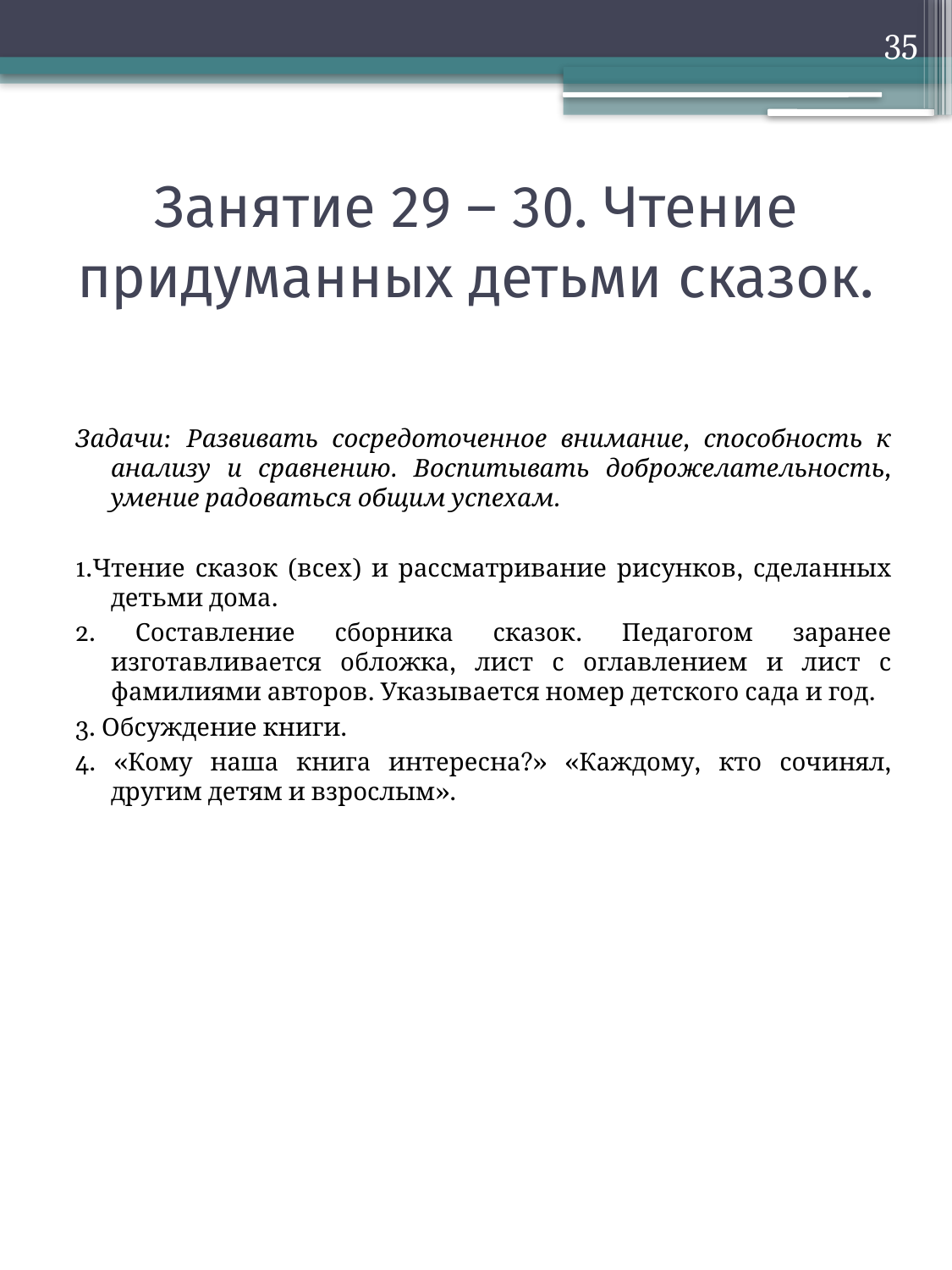

35
# Занятие 29 – 30. Чтение придуманных детьми сказок.
Задачи: Развивать сосредоточенное внимание, способность к анализу и сравнению. Воспитывать доброжелательность, умение радоваться общим успехам.

1.Чтение сказок (всех) и рассматривание рисунков, сделанных детьми дома.
2. Составление сборника сказок. Педагогом заранее изготавливается обложка, лист с оглавлением и лист с фамилиями авторов. Указывается номер детского сада и год.
3. Обсуждение книги.
4. «Кому наша книга интересна?» «Каждому, кто сочинял, другим детям и взрослым».